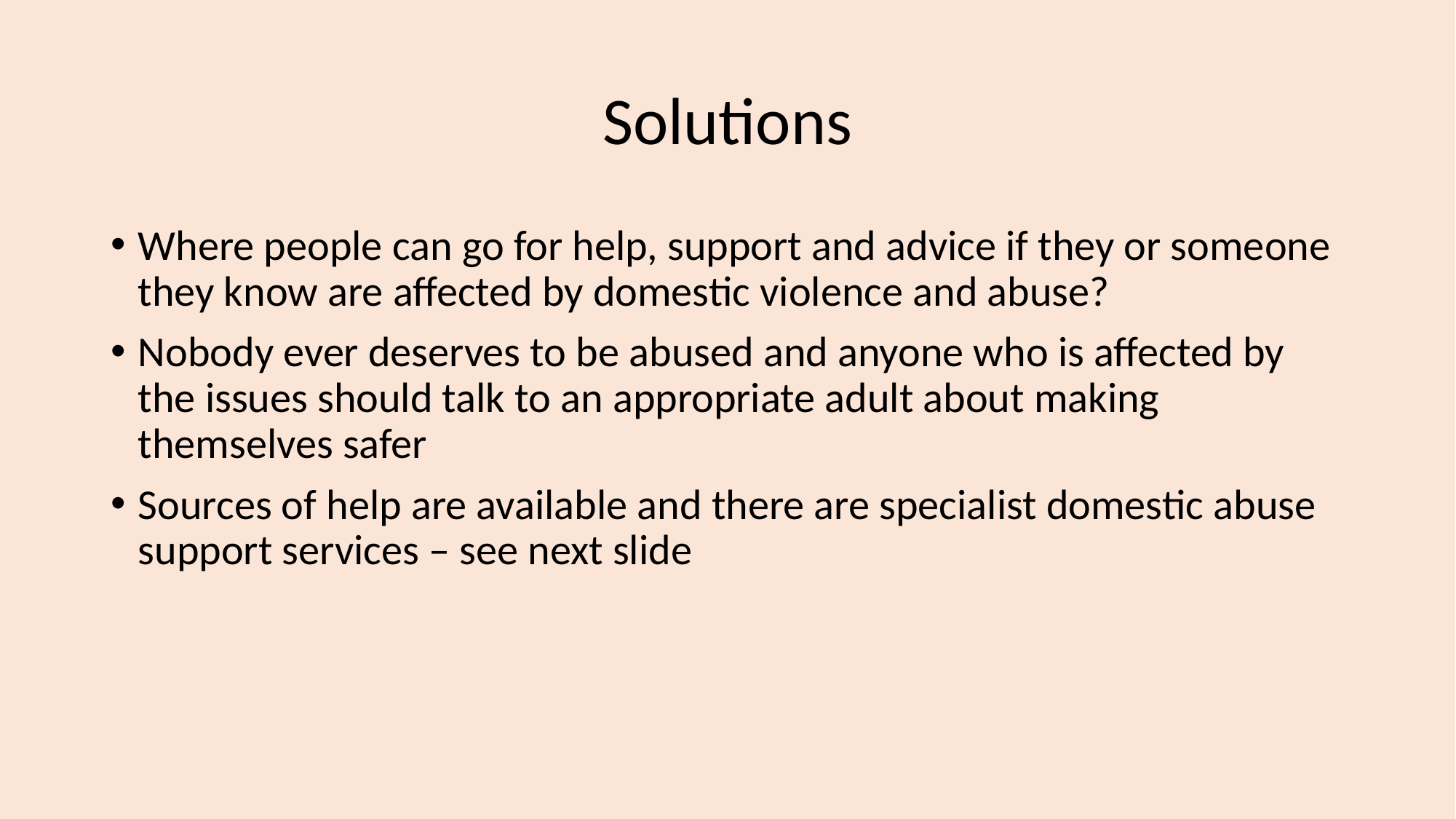

# Solutions
Where people can go for help, support and advice if they or someone they know are affected by domestic violence and abuse?
Nobody ever deserves to be abused and anyone who is affected by the issues should talk to an appropriate adult about making themselves safer
Sources of help are available and there are specialist domestic abuse support services – see next slide